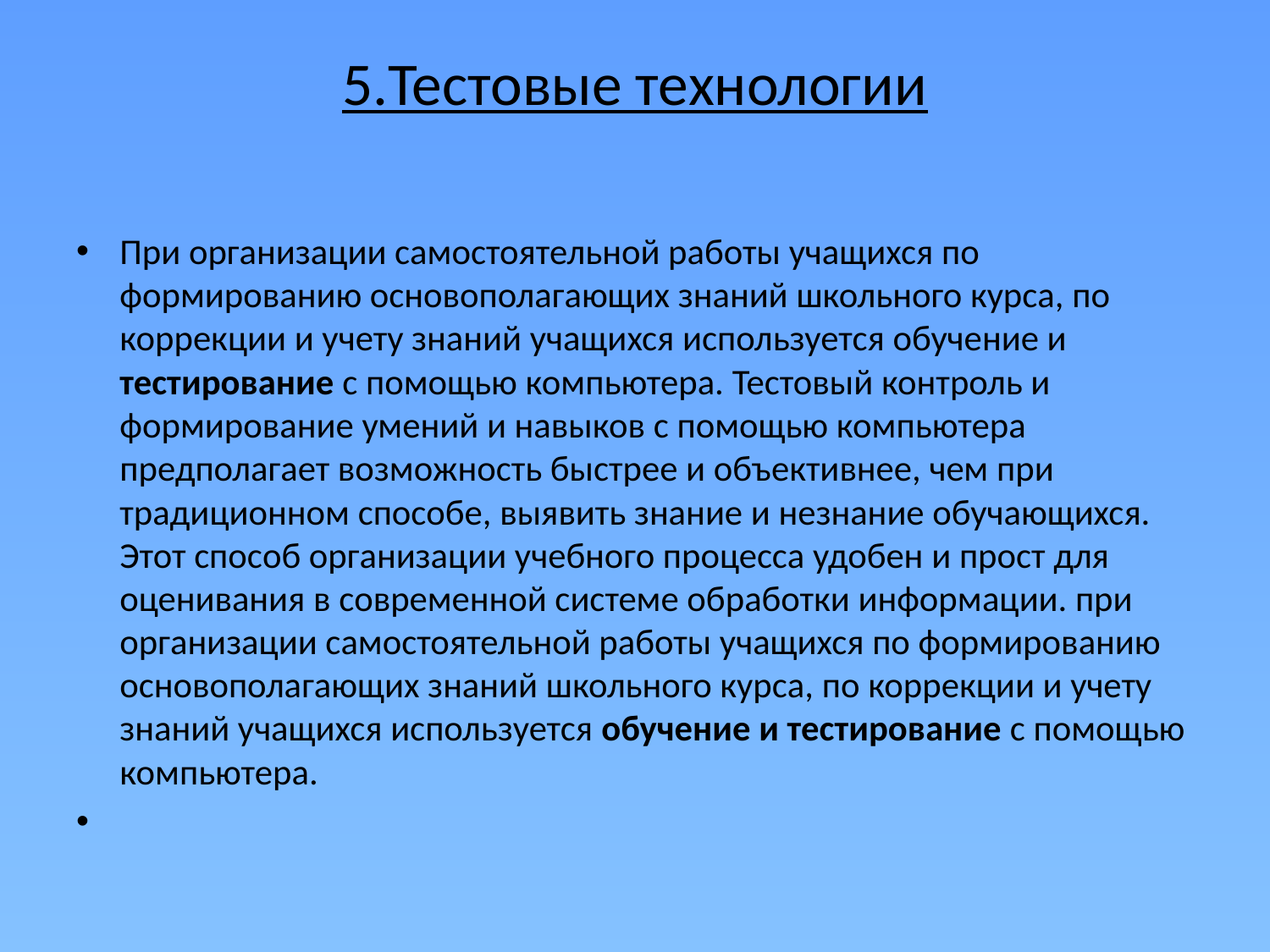

# 5.Тестовые технологии
При организации самостоятельной работы учащихся по формированию основополагающих знаний школьного курса, по коррекции и учету знаний учащихся используется обучение и тестирование с помощью компьютера. Тестовый контроль и формирование умений и навыков с помощью компьютера предполагает возможность быстрее и объективнее, чем при традиционном способе, выявить знание и незнание обучающихся. Этот способ организации учебного процесса удобен и прост для оценивания в современной системе обработки информации. при организации самостоятельной работы учащихся по формированию основополагающих знаний школьного курса, по коррекции и учету знаний учащихся используется обучение и тестирование с помощью компьютера.